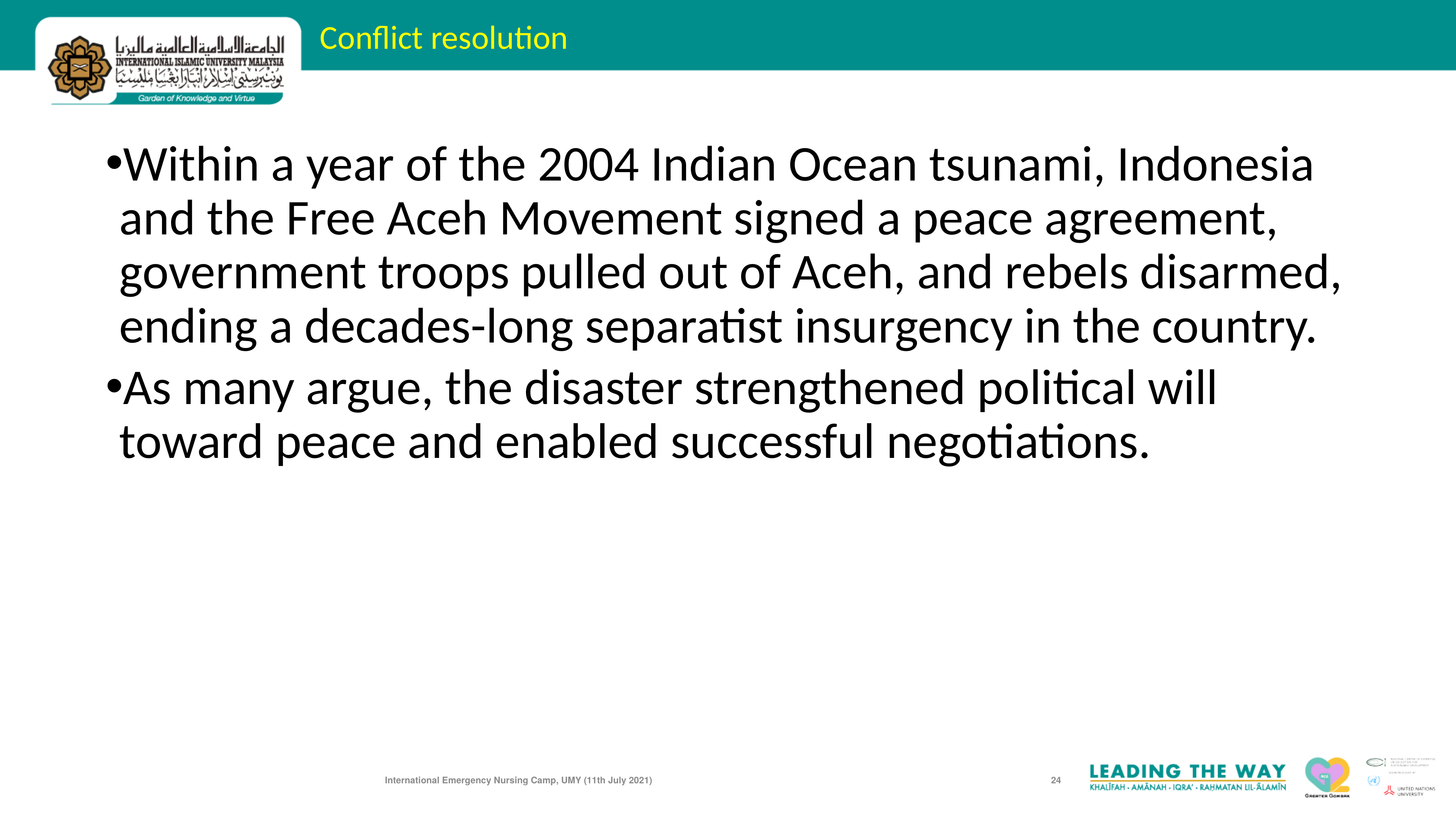

# Conflict resolution
Within a year of the 2004 Indian Ocean tsunami, Indonesia and the Free Aceh Movement signed a peace agreement, government troops pulled out of Aceh, and rebels disarmed, ending a decades-long separatist insurgency in the country.
As many argue, the disaster strengthened political will toward peace and enabled successful negotiations.
International Emergency Nursing Camp, UMY (11th July 2021)
24